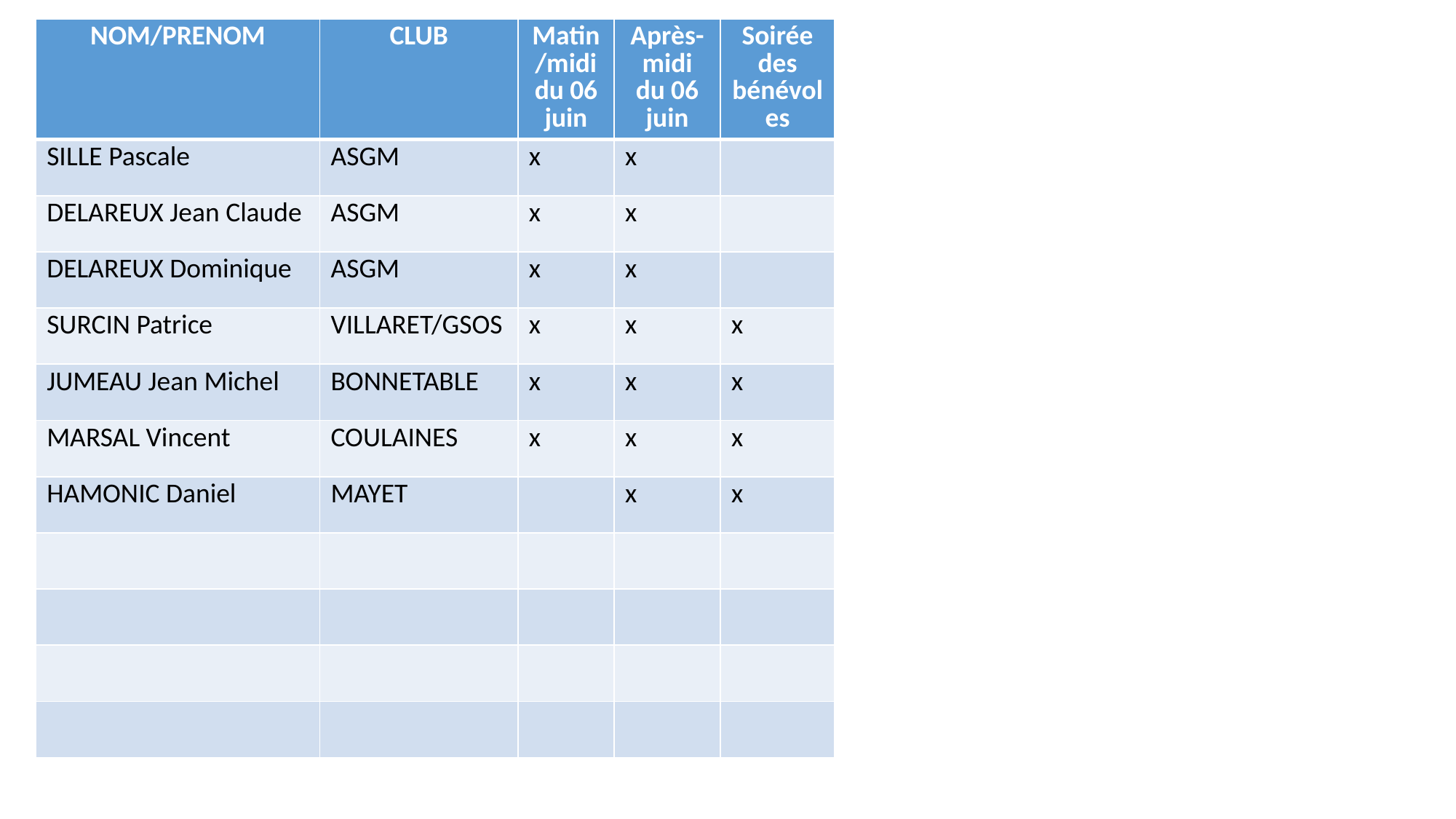

| NOM/PRENOM | CLUB | Matin/midi du 06 juin | Après-midi du 06 juin | Soirée des bénévoles |
| --- | --- | --- | --- | --- |
| SILLE Pascale | ASGM | x | x |  |
| DELAREUX Jean Claude | ASGM | x | x |  |
| DELAREUX Dominique | ASGM | x | x |  |
| SURCIN Patrice | VILLARET/GSOS | x | x | x |
| JUMEAU Jean Michel | BONNETABLE | x | x | x |
| MARSAL Vincent | COULAINES | x | x | x |
| HAMONIC Daniel | MAYET |  | x | x |
|  |  |  |  |  |
|  |  |  |  |  |
|  |  |  |  |  |
|  |  |  |  |  |